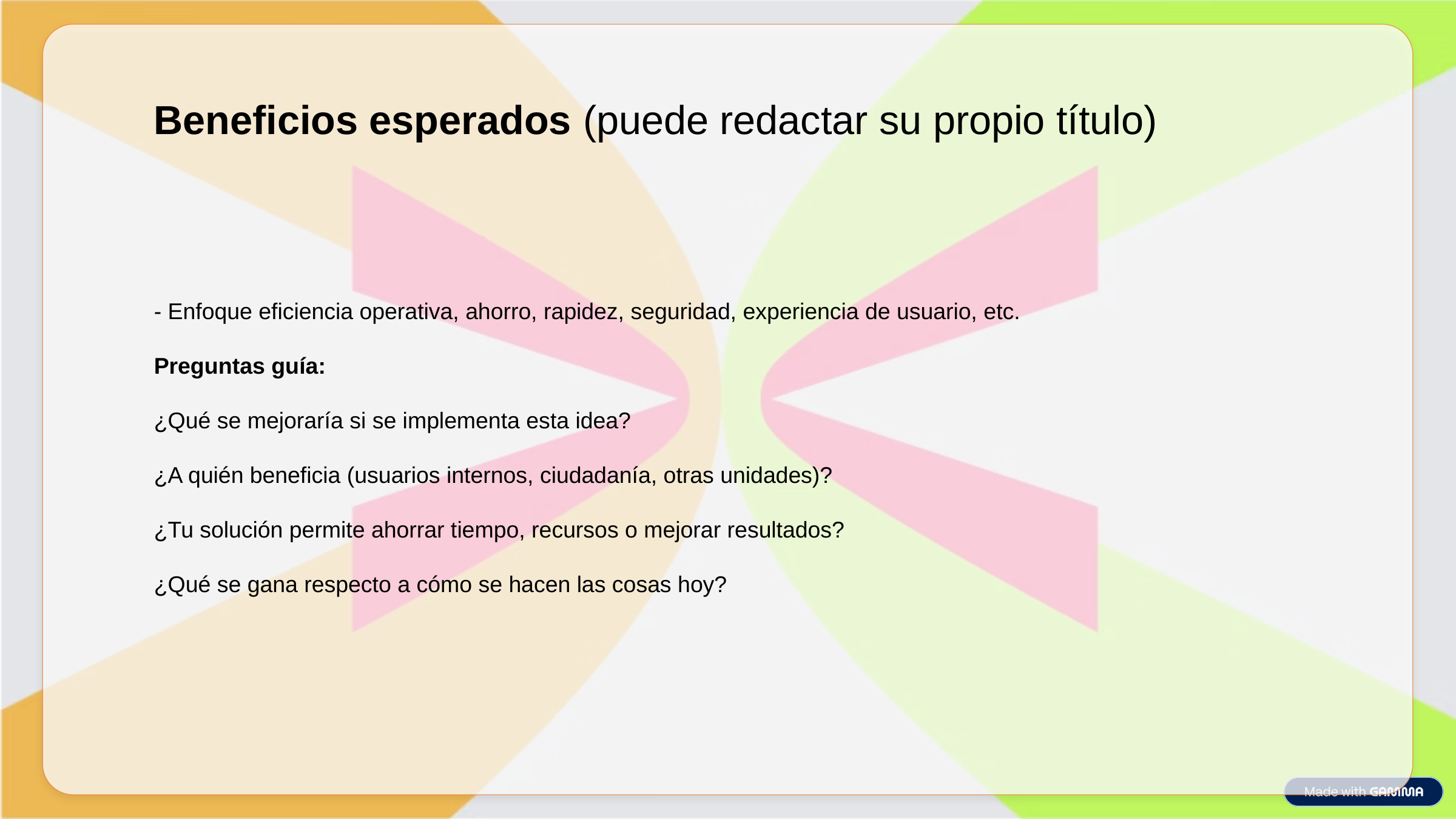

Beneficios esperados (puede redactar su propio título)

- Enfoque eficiencia operativa, ahorro, rapidez, seguridad, experiencia de usuario, etc.

Preguntas guía:

¿Qué se mejoraría si se implementa esta idea?
¿A quién beneficia (usuarios internos, ciudadanía, otras unidades)?
¿Tu solución permite ahorrar tiempo, recursos o mejorar resultados?
¿Qué se gana respecto a cómo se hacen las cosas hoy?